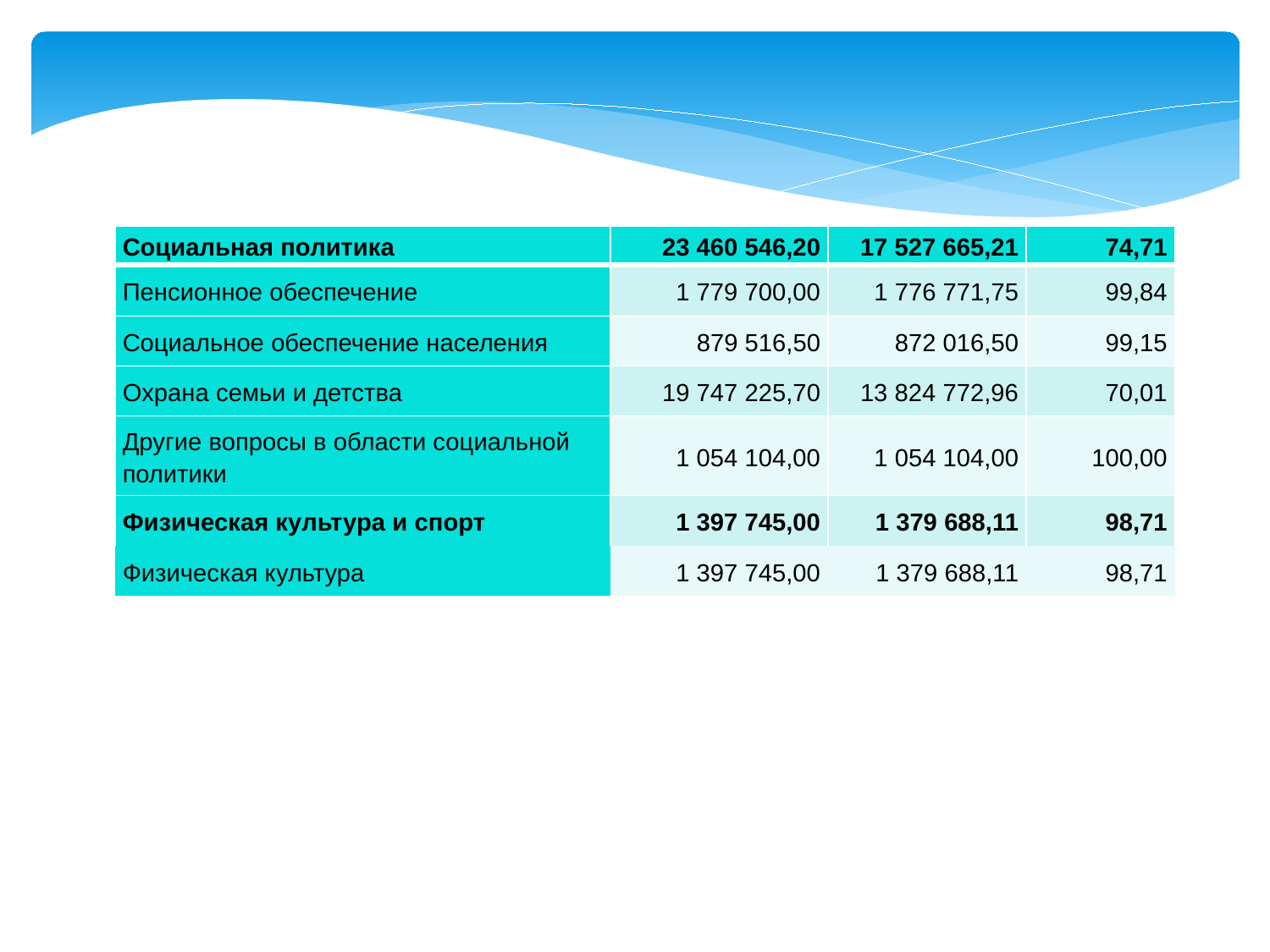

| Социальная политика | 23 460 546,20 | 17 527 665,21 | 74,71 |
| --- | --- | --- | --- |
| Пенсионное обеспечение | 1 779 700,00 | 1 776 771,75 | 99,84 |
| Социальное обеспечение населения | 879 516,50 | 872 016,50 | 99,15 |
| Охрана семьи и детства | 19 747 225,70 | 13 824 772,96 | 70,01 |
| Другие вопросы в области социальной политики | 1 054 104,00 | 1 054 104,00 | 100,00 |
| Физическая культура и спорт | 1 397 745,00 | 1 379 688,11 | 98,71 |
| Физическая культура | 1 397 745,00 | 1 379 688,11 | 98,71 |